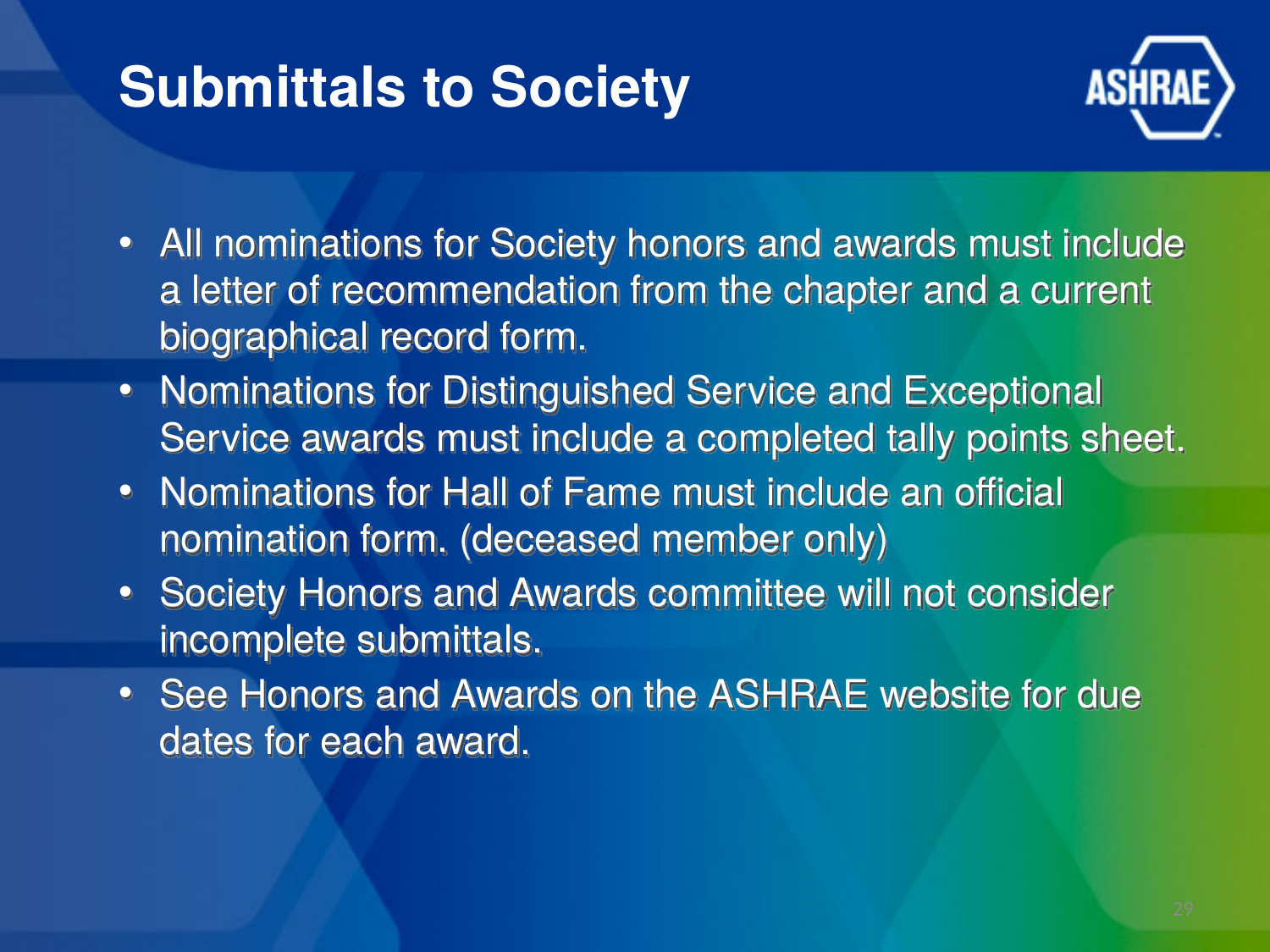

# Submittals to Society
All nominations for Society honors and awards must include a letter of recommendation from the chapter and a current biographical record form.
Nominations for Distinguished Service and Exceptional Service awards must include a completed tally points sheet.
Nominations for Hall of Fame must include an official nomination form. (deceased member only)
Society Honors and Awards committee will not consider incomplete submittals.
See Honors and Awards on the ASHRAE website for due dates for each award.
29